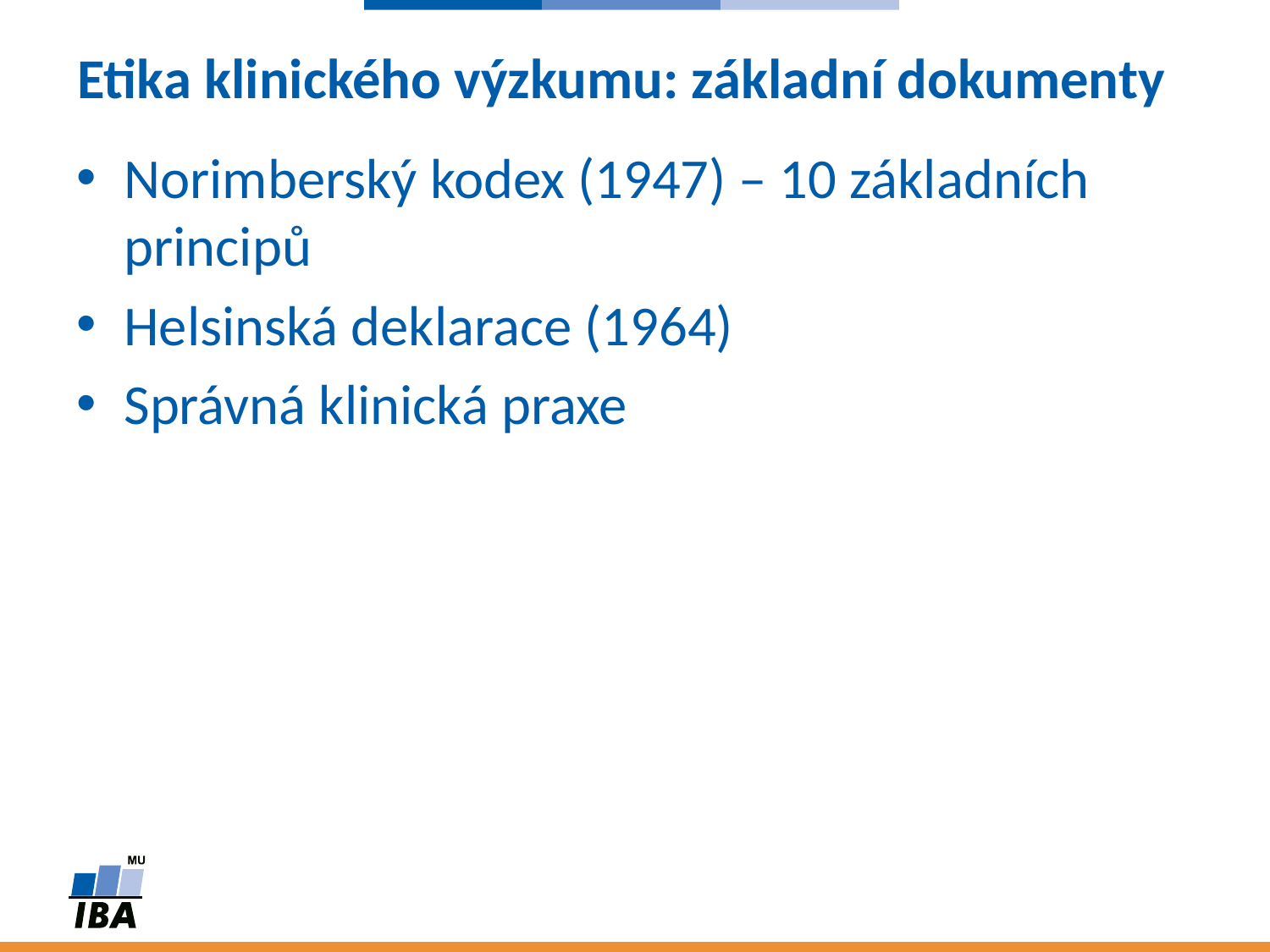

# Etika klinického výzkumu: základní dokumenty
Norimberský kodex (1947) – 10 základních principů
Helsinská deklarace (1964)
Správná klinická praxe